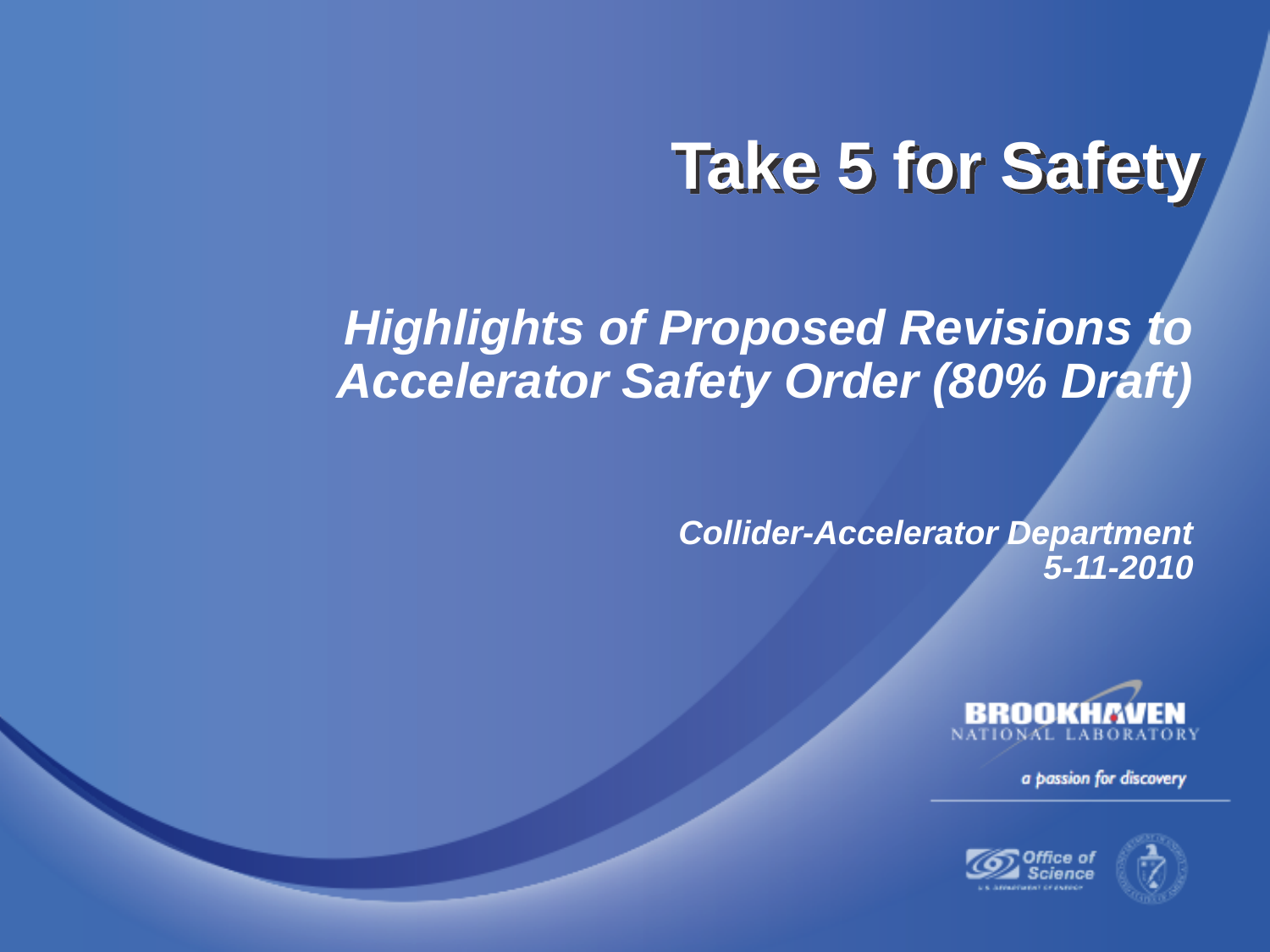

Take 5 for Safety
Highlights of Proposed Revisions to Accelerator Safety Order (80% Draft)

Collider-Accelerator Department
5-11-2010